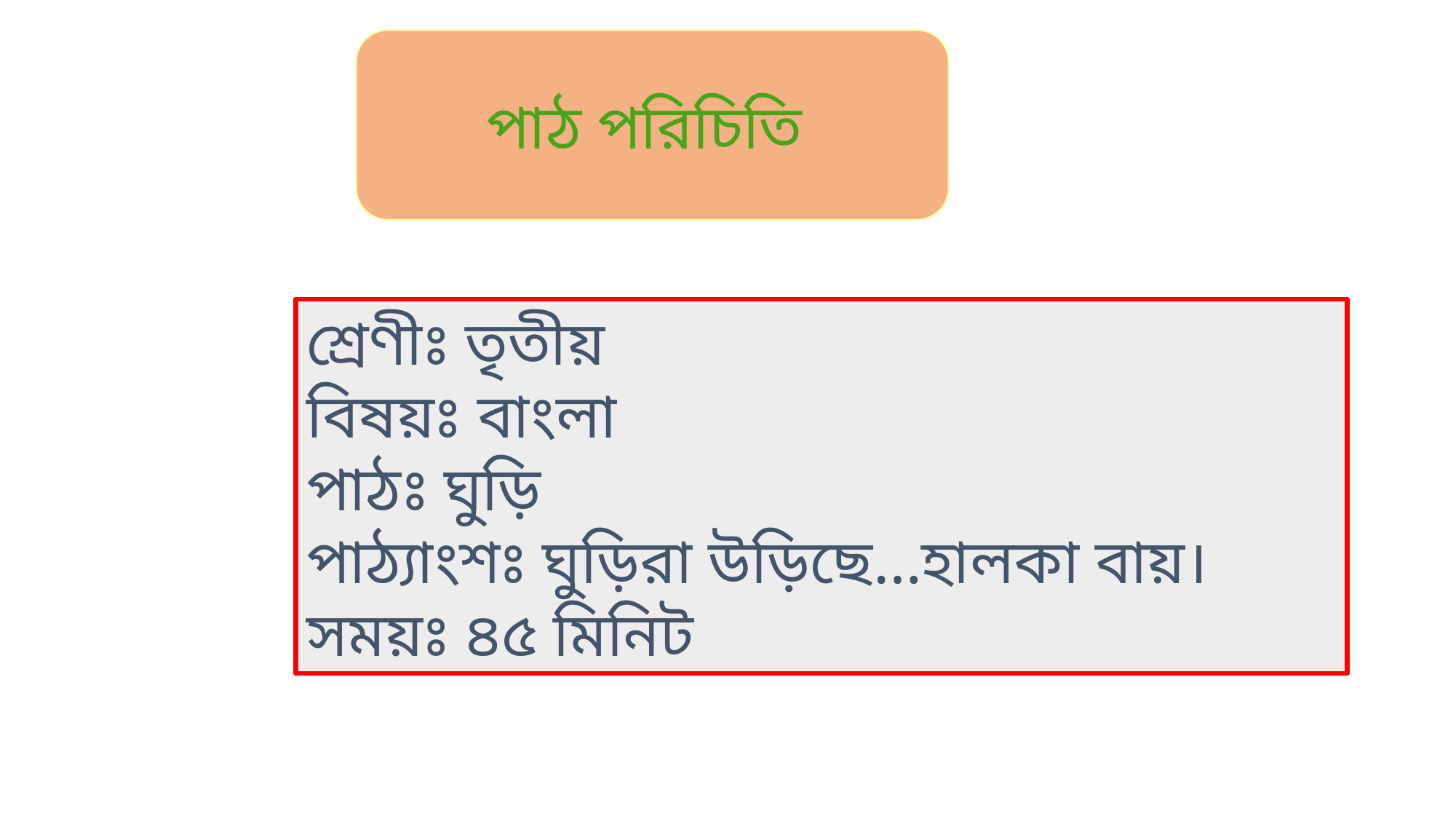

পাঠ পরিচিতি
শ্রেণীঃ তৃতীয়
বিষয়ঃ বাংলা
পাঠঃ ঘুড়ি
পাঠ্যাংশঃ ঘুড়িরা উড়িছে…হালকা বায়।
সময়ঃ ৪৫ মিনিট